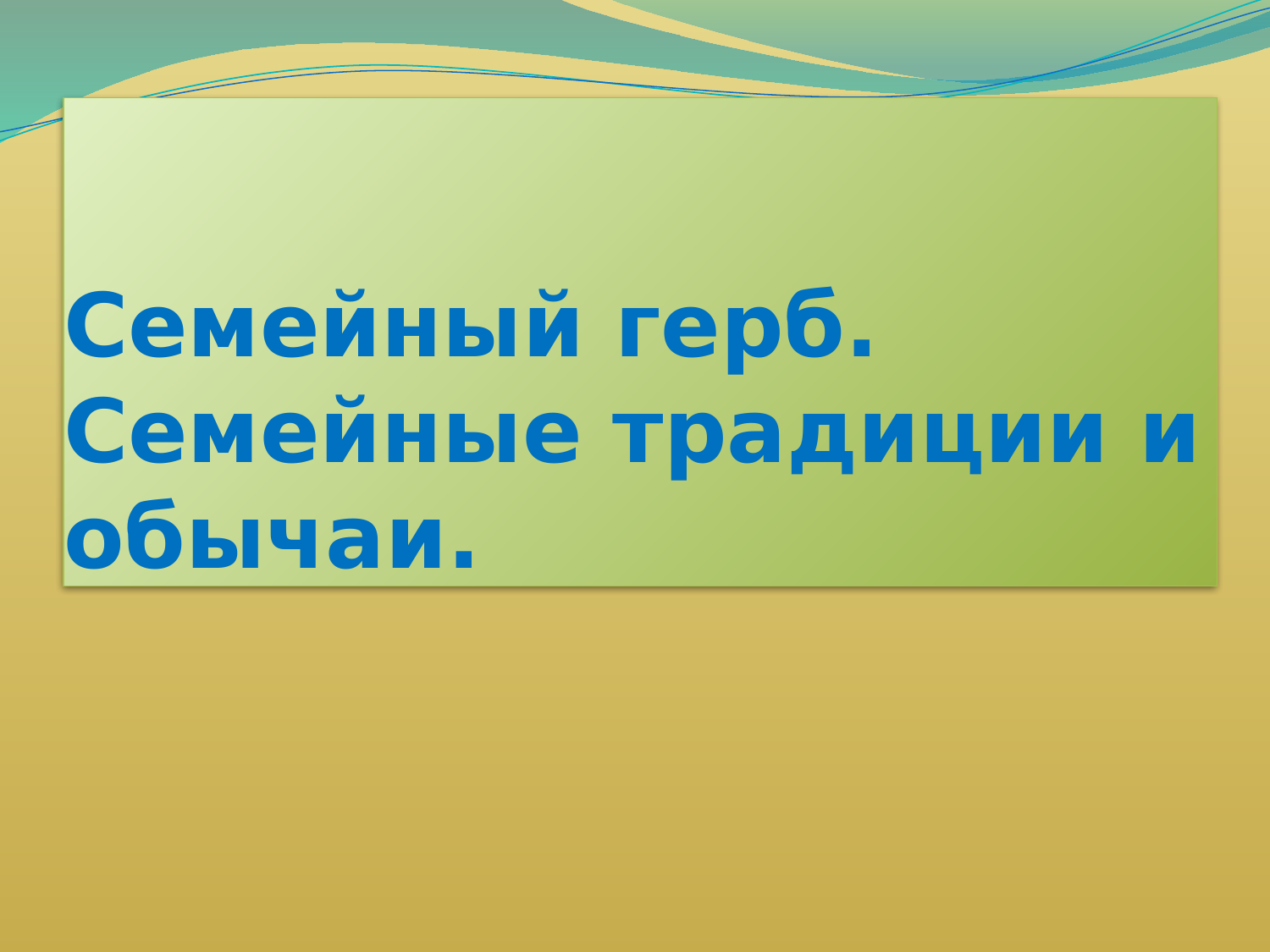

# Семейный герб.         Семейные традиции и обычаи.